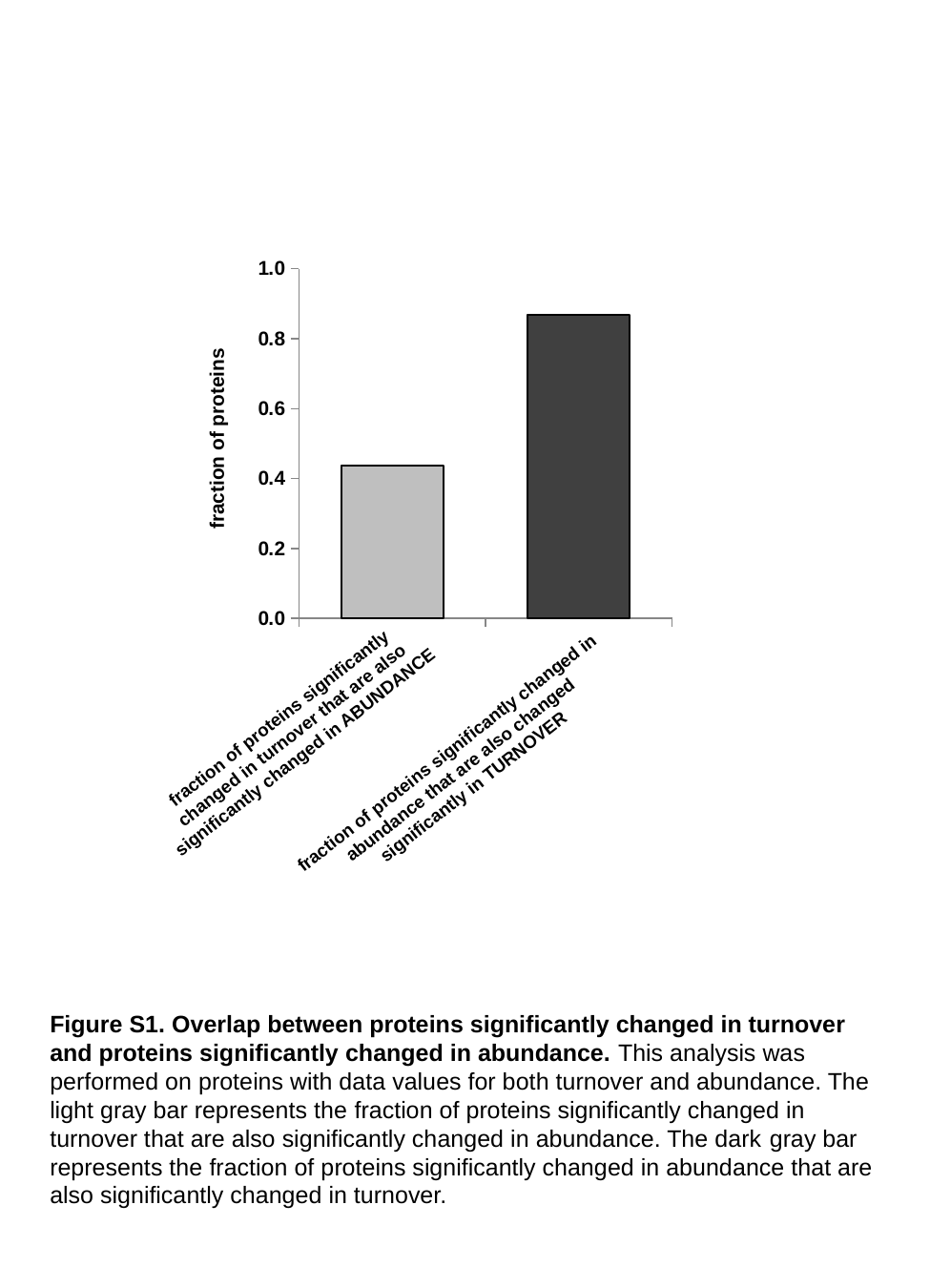

### Chart

| Category |  |
|---|---|
fraction of proteins
fraction of proteins significantly changed in turnover that are also significantly changed in ABUNDANCE
fraction of proteins significantly changed in abundance that are also changed significantly in TURNOVER
Figure S1. Overlap between proteins significantly changed in turnover and proteins significantly changed in abundance. This analysis was performed on proteins with data values for both turnover and abundance. The light gray bar represents the fraction of proteins significantly changed in turnover that are also significantly changed in abundance. The dark gray bar represents the fraction of proteins significantly changed in abundance that are also significantly changed in turnover.